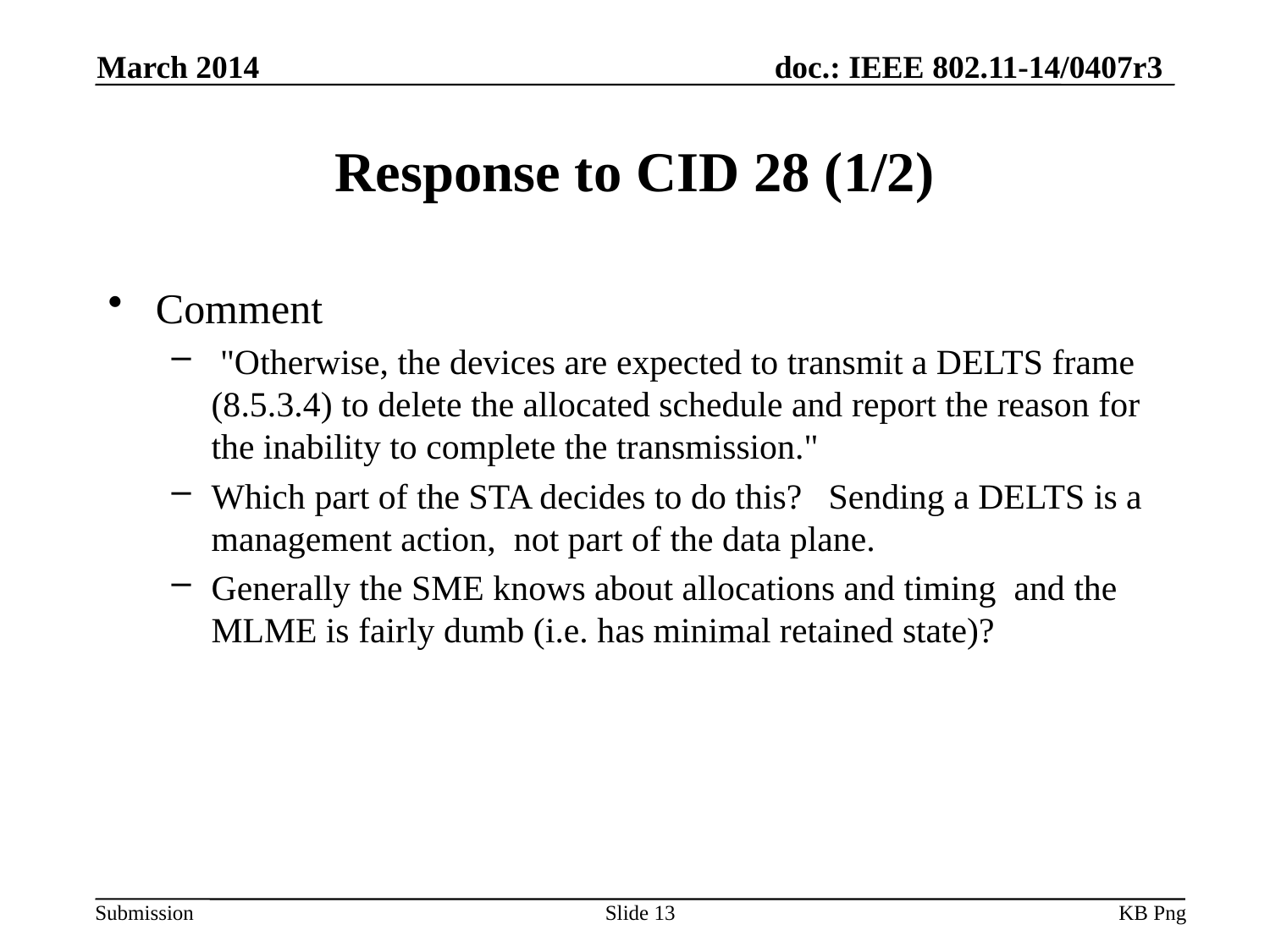

March 2014
# Response to CID 28 (1/2)
Comment
 "Otherwise, the devices are expected to transmit a DELTS frame (8.5.3.4) to delete the allocated schedule and report the reason for the inability to complete the transmission."
Which part of the STA decides to do this?   Sending a DELTS is a management action,  not part of the data plane.
Generally the SME knows about allocations and timing  and the MLME is fairly dumb (i.e. has minimal retained state)?

Slide 13
KB Png